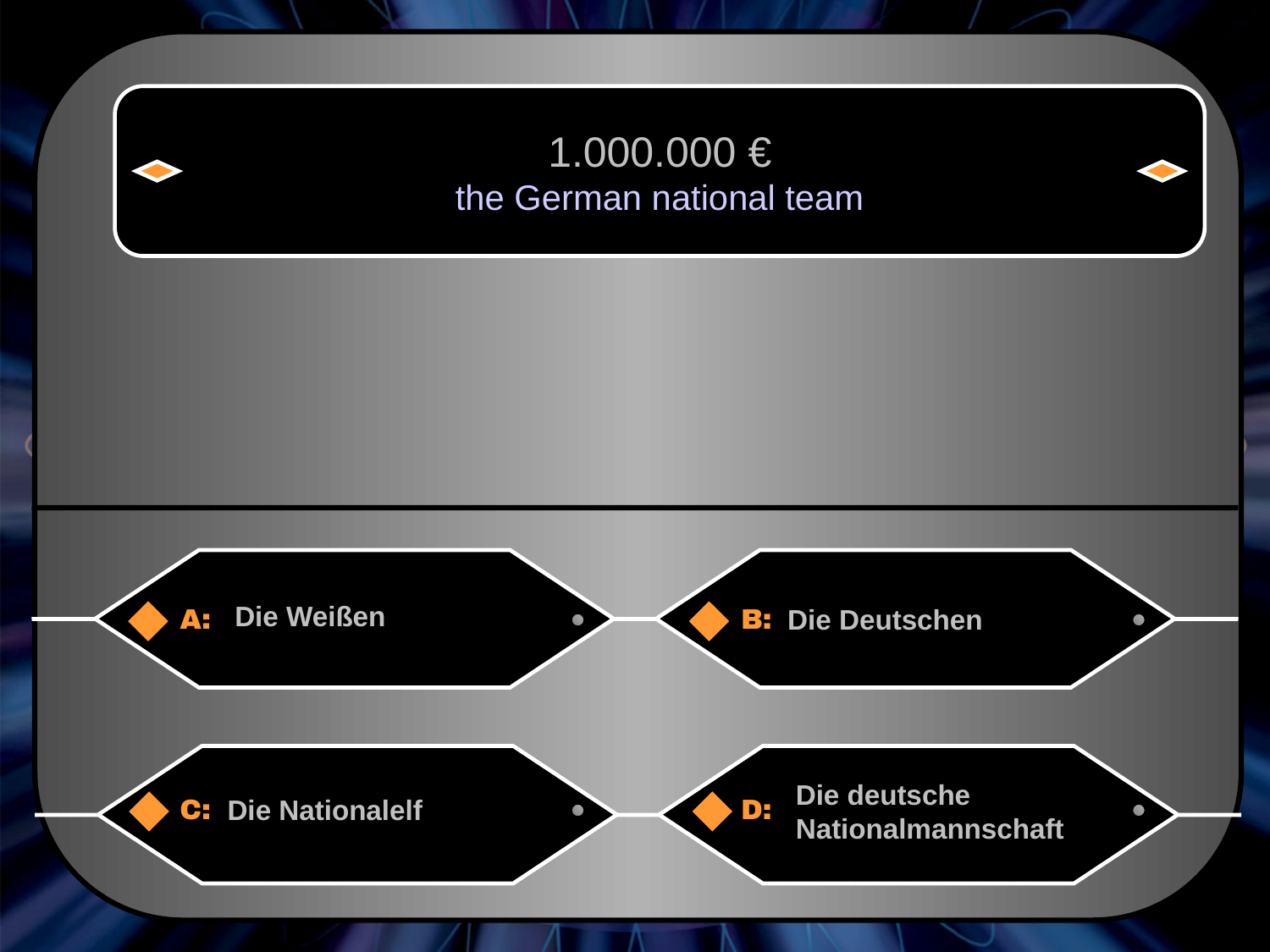

1.000.000 €
the German national team

Die Weißen
Die Deutschen

A:

B:

Die deutsche Nationalmannschaft

Die Nationalelf

C:
D: